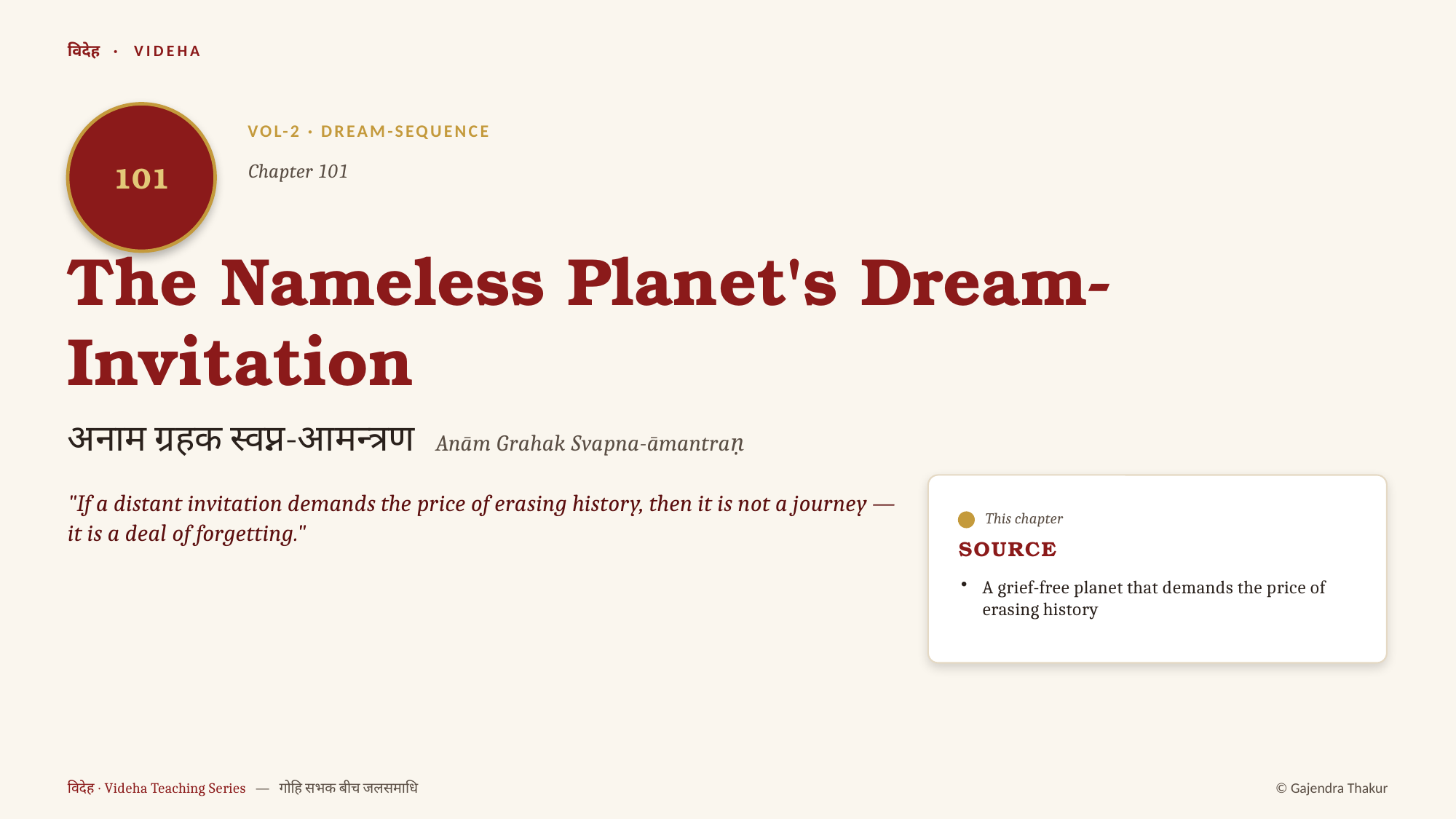

विदेह  ·  VIDEHA

101
VOL-2 · DREAM-SEQUENCE
Chapter 101
The Nameless Planet's Dream-Invitation
अनाम ग्रहक स्वप्न-आमन्त्रण    Anām Grahak Svapna-āmantraṇ

"If a distant invitation demands the price of erasing history, then it is not a journey — it is a deal of forgetting."
This chapter

SOURCE
A grief-free planet that demands the price of erasing history
विदेह · Videha Teaching Series   —   गोहि सभक बीच जलसमाधि
© Gajendra Thakur